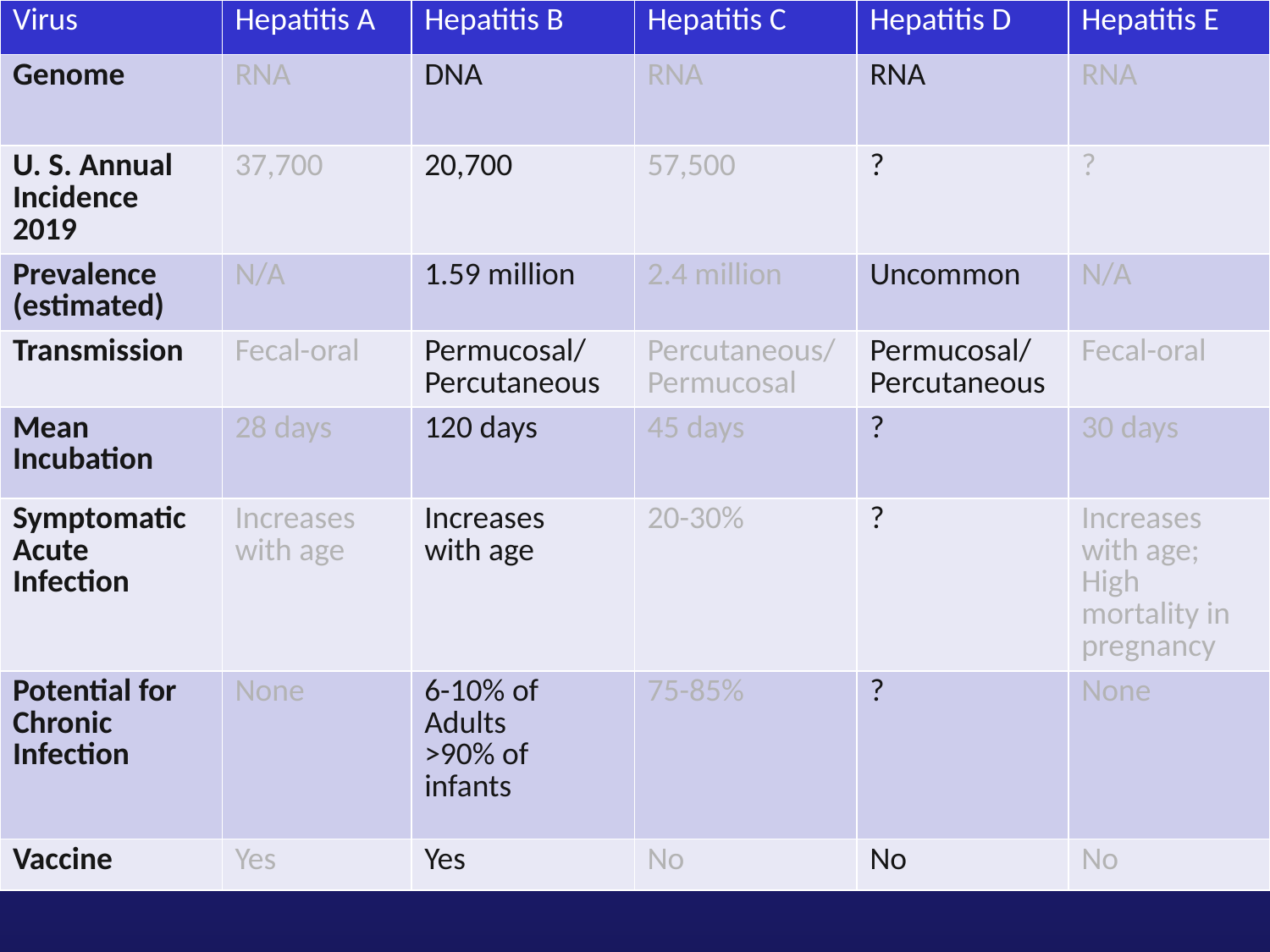

| Virus | Hepatitis A | Hepatitis B | Hepatitis C | Hepatitis D | Hepatitis E |
| --- | --- | --- | --- | --- | --- |
| Genome | RNA | DNA | RNA | RNA | RNA |
| U. S. Annual Incidence 2019 | 37,700 | 20,700 | 57,500 | ? | ? |
| Prevalence (estimated) | N/A | 1.59 million | 2.4 million | Uncommon | N/A |
| Transmission | Fecal-oral | Permucosal/ Percutaneous | Percutaneous/Permucosal | Permucosal/ Percutaneous | Fecal-oral |
| Mean Incubation | 28 days | 120 days | 45 days | ? | 30 days |
| Symptomatic Acute Infection | Increases with age | Increases with age | 20-30% | ? | Increases with age; High mortality in pregnancy |
| Potential for Chronic Infection | None | 6-10% of Adults >90% of infants | 75-85% | ? | None |
| Vaccine | Yes | Yes | No | No | No |